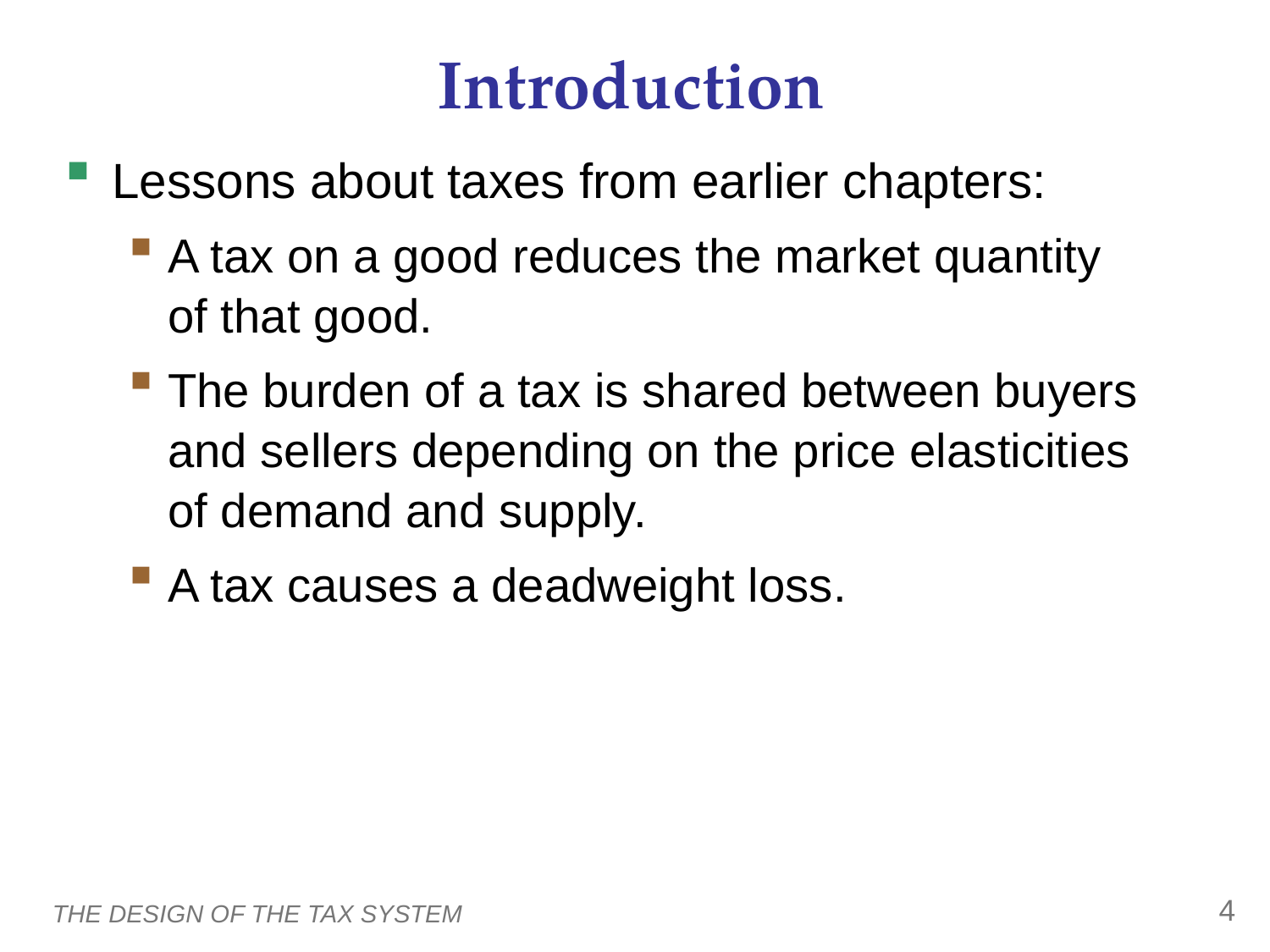

Introduction
Lessons about taxes from earlier chapters:
A tax on a good reduces the market quantity
of that good.
The burden of a tax is shared between buyers and sellers depending on the price elasticities
of demand and supply.
A tax causes a deadweight loss.
0
4
THE DESIGN OF THE TAX SYSTEM